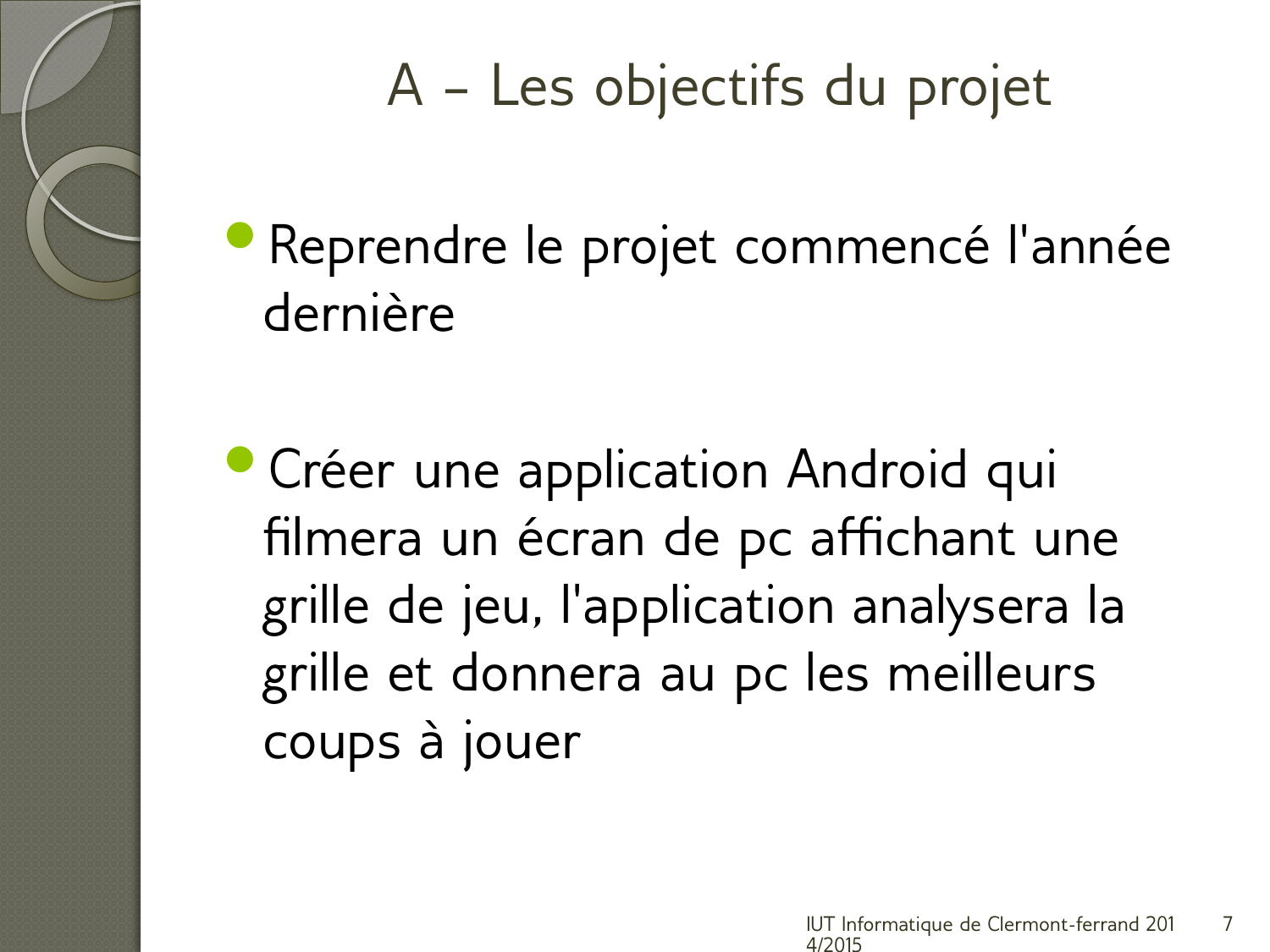

# A – Les objectifs du projet
Reprendre le projet commencé l'année dernière

Créer une application Android qui filmera un écran de pc affichant une grille de jeu, l'application analysera la grille et donnera au pc les meilleurs coups à jouer

IUT Informatique de Clermont-ferrand 2014/2015
7